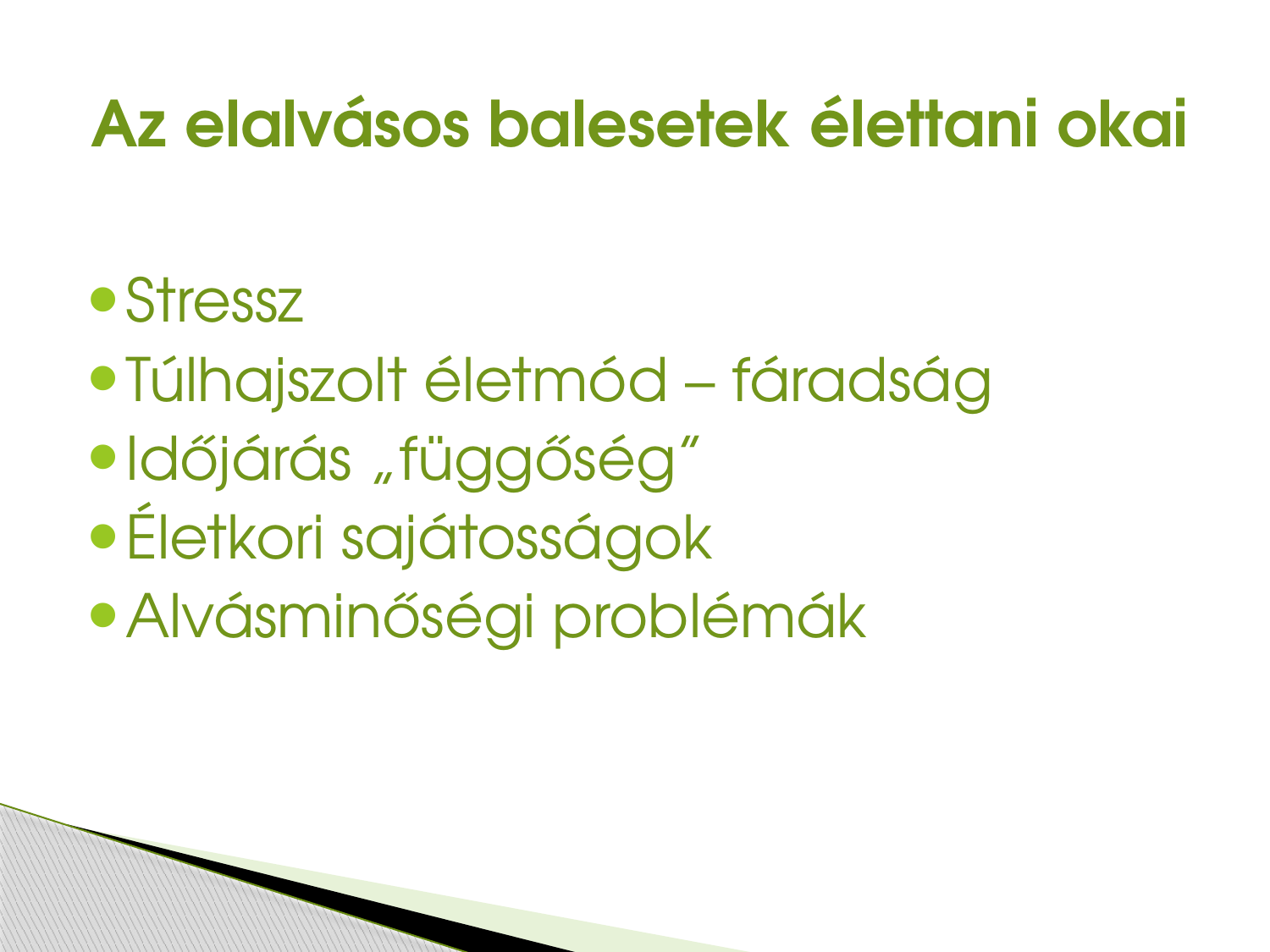

Az elalvásos balesetek élettani okai
Stressz
Túlhajszolt életmód – fáradság
Időjárás „függőség”
Életkori sajátosságok
Alvásminőségi problémák